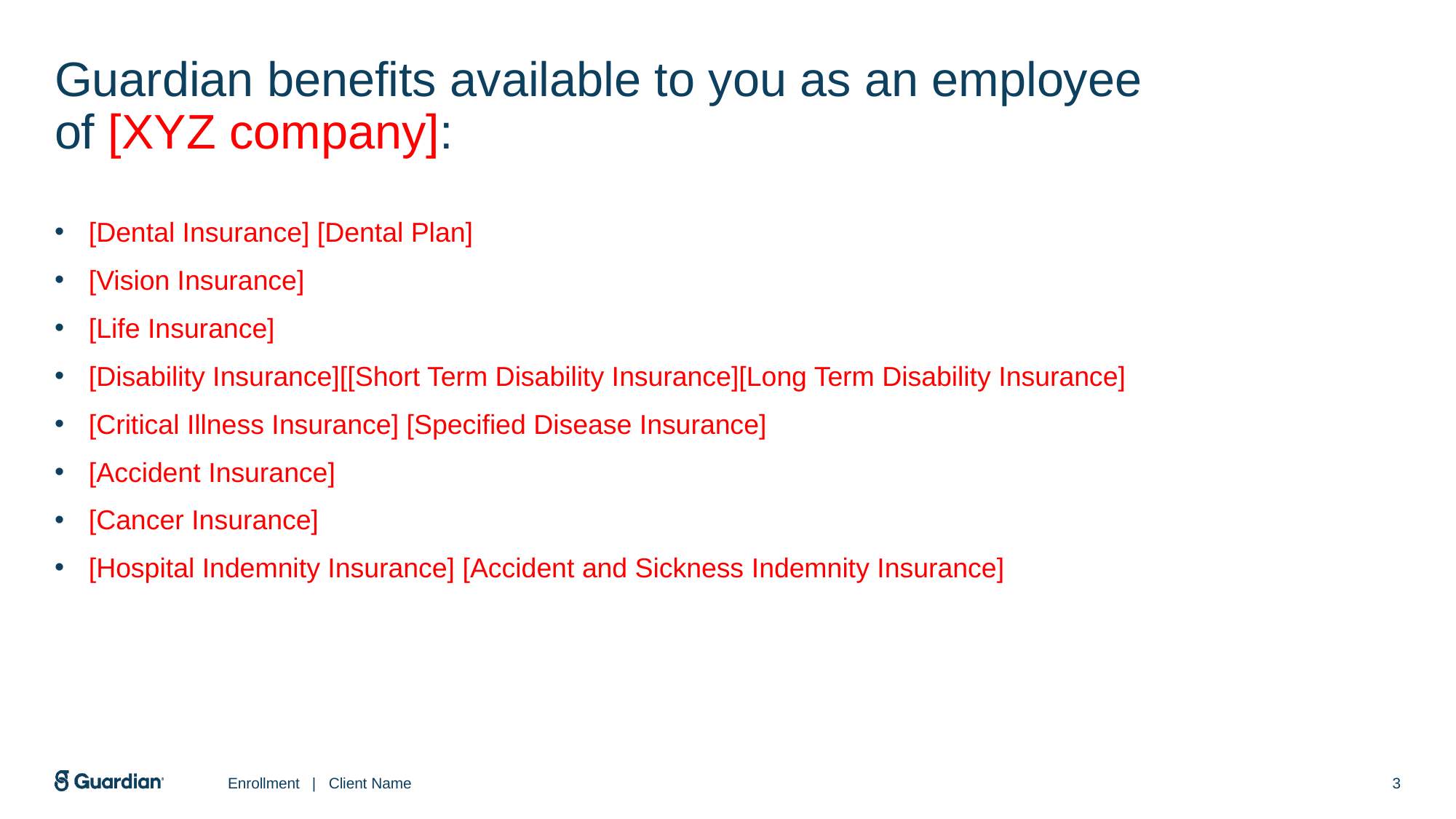

# Guardian benefits available to you as an employee of [XYZ company]:
[Dental Insurance] [Dental Plan]
[Vision Insurance]
[Life Insurance]
[Disability Insurance][[Short Term Disability Insurance][Long Term Disability Insurance]
[Critical Illness Insurance] [Specified Disease Insurance]
[Accident Insurance]
[Cancer Insurance]
[Hospital Indemnity Insurance] [Accident and Sickness Indemnity Insurance]

Enrollment   |   Client Name
3